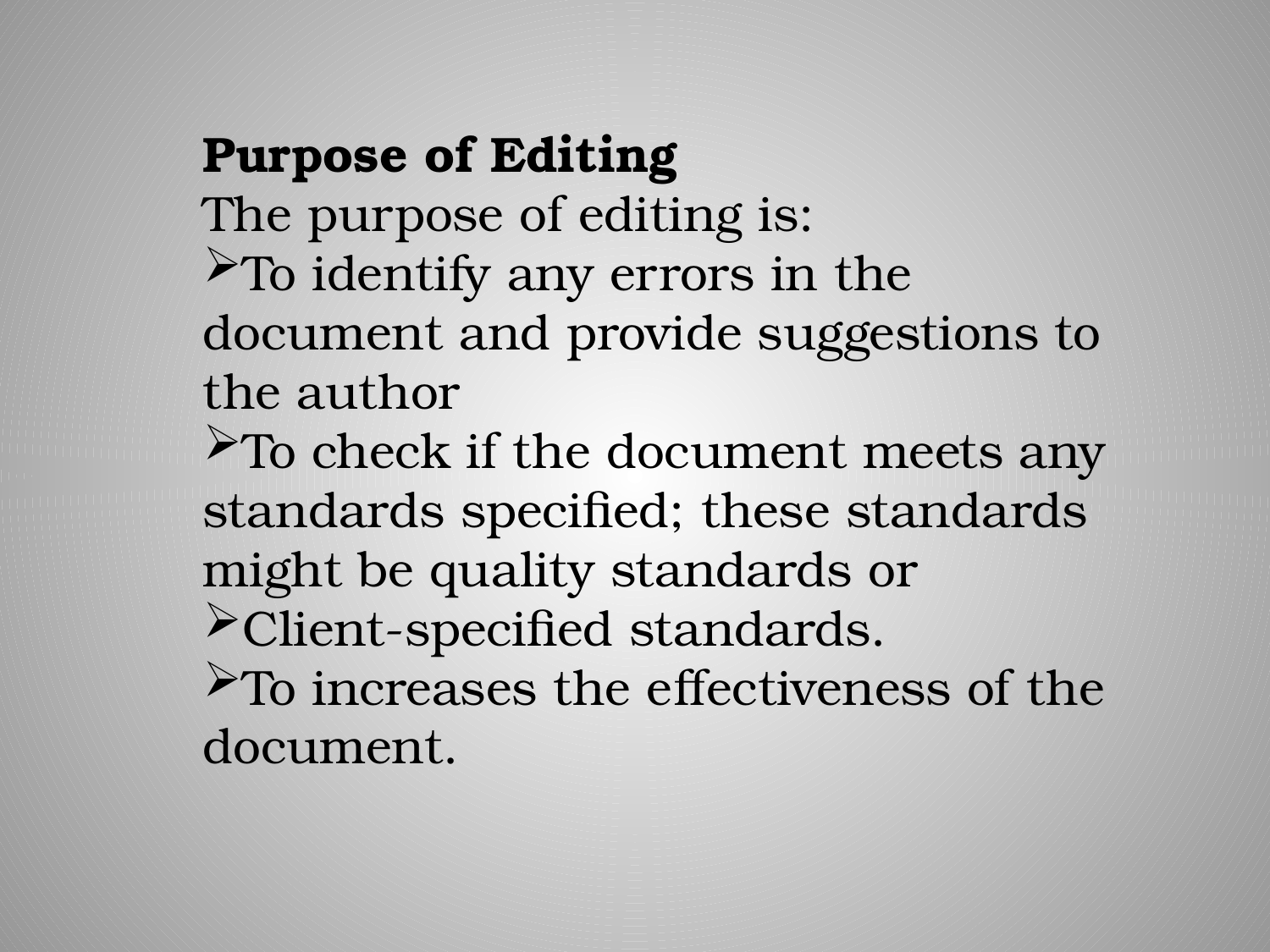

Purpose of Editing
The purpose of editing is:
To identify any errors in the document and provide suggestions to the author
To check if the document meets any standards specified; these standards might be quality standards or
Client-specified standards.
To increases the effectiveness of the document.